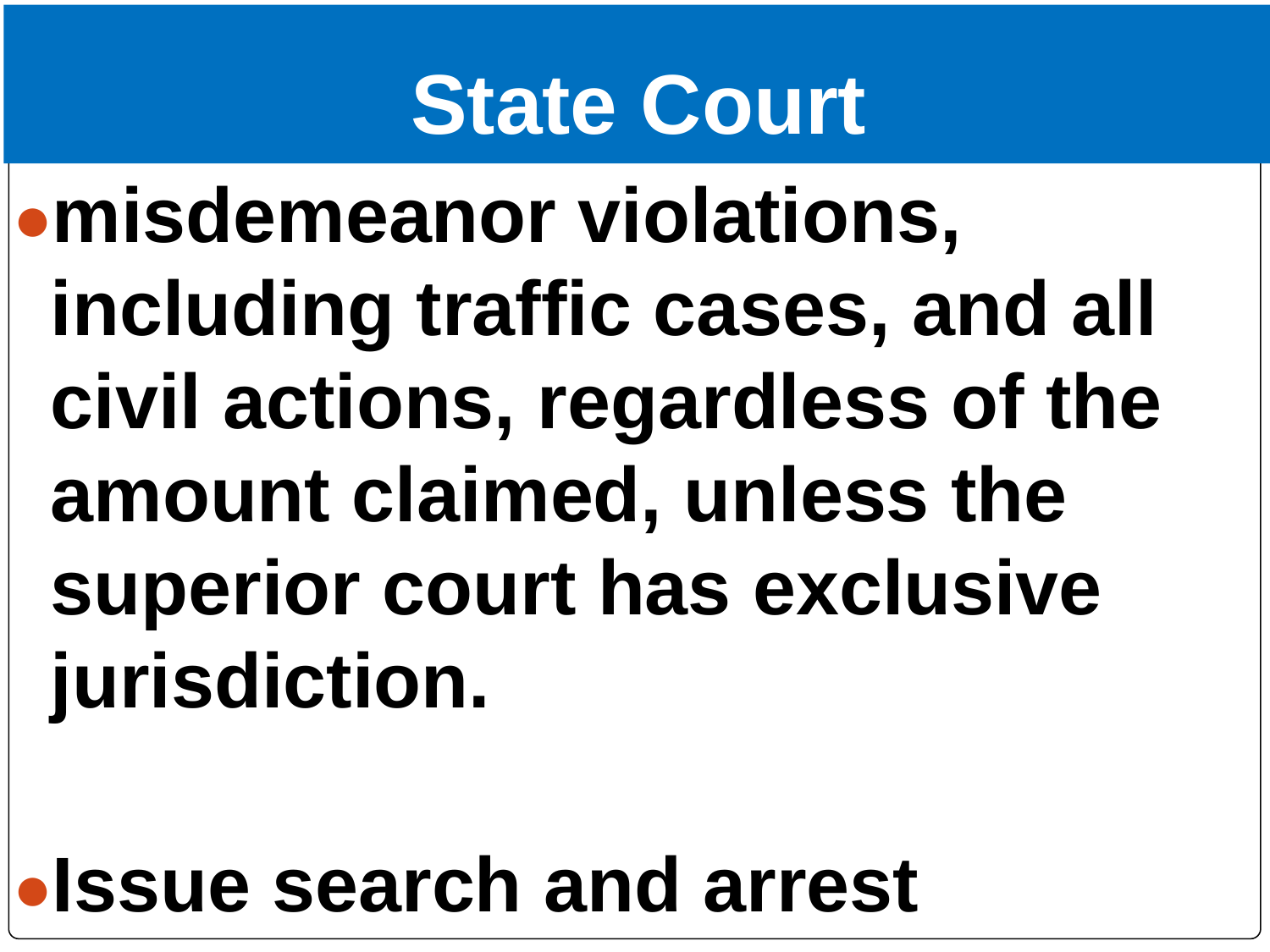

# State Court
misdemeanor violations, including traffic cases, and all civil actions, regardless of the amount claimed, unless the superior court has exclusive jurisdiction.

Issue search and arrest warrants